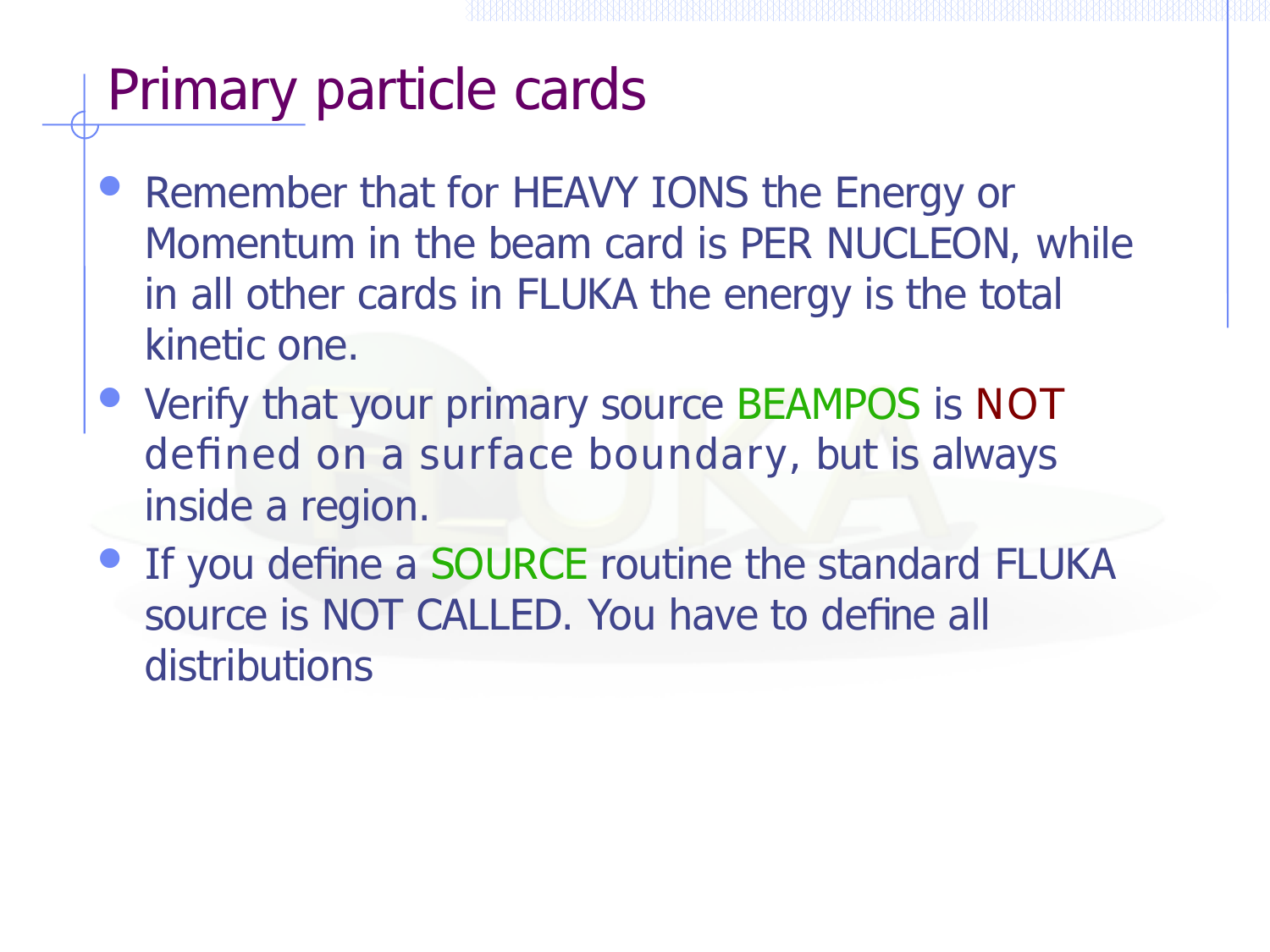

Primary particle cards
Remember that for HEAVY IONS the Energy or Momentum in the beam card is PER NUCLEON, while in all other cards in FLUKA the energy is the total kinetic one.
Verify that your primary source BEAMPOS is NOT defined on a surface boundary, but is always inside a region.
If you define a SOURCE routine the standard FLUKA source is NOT CALLED. You have to define all distributions